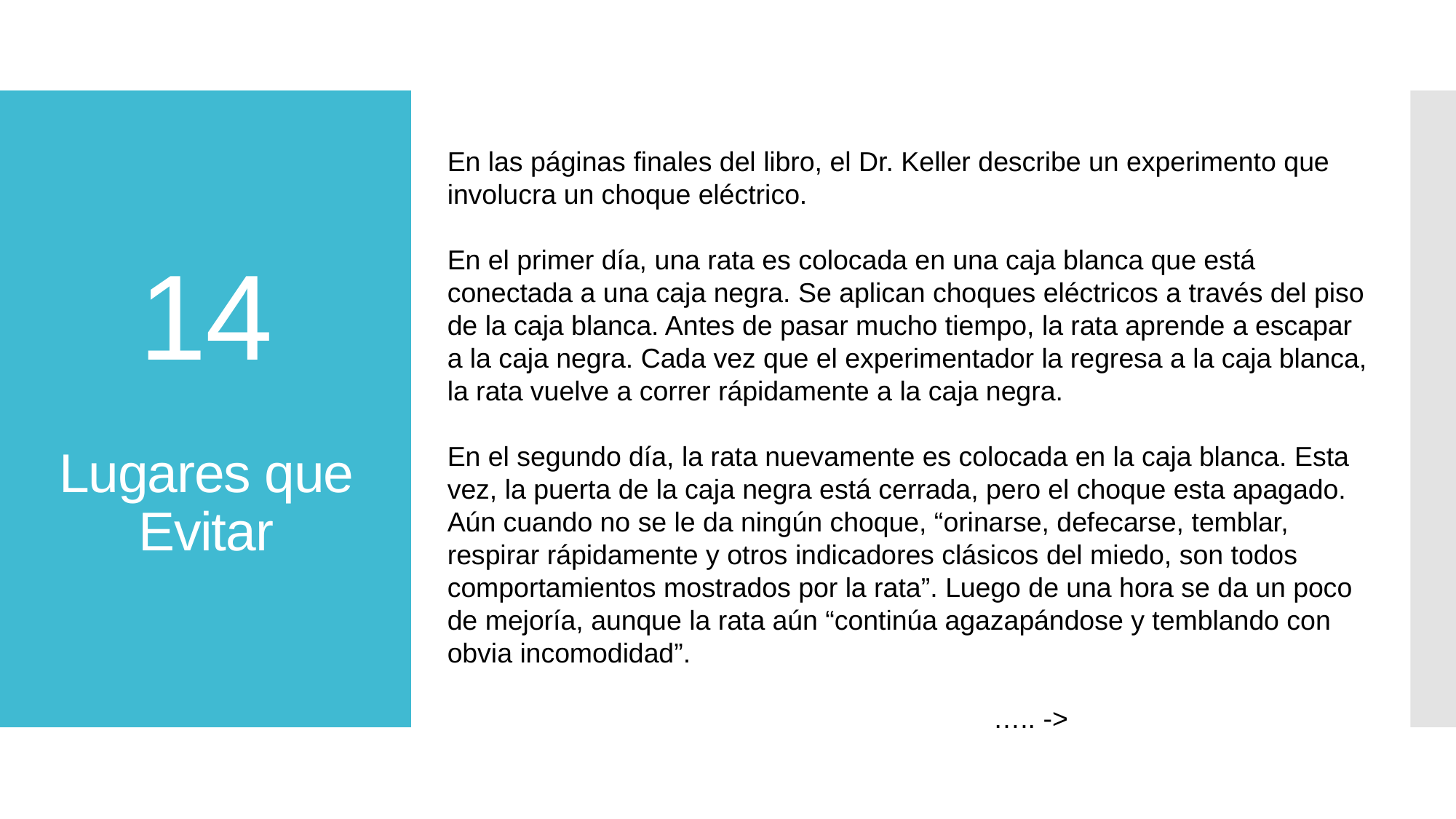

# 14 Lugares que Evitar
En las páginas finales del libro, el Dr. Keller describe un experimento que involucra un choque eléctrico.

En el primer día, una rata es colocada en una caja blanca que está conectada a una caja negra. Se aplican choques eléctricos a través del piso de la caja blanca. Antes de pasar mucho tiempo, la rata aprende a escapar a la caja negra. Cada vez que el experimentador la regresa a la caja blanca, la rata vuelve a correr rápidamente a la caja negra.

En el segundo día, la rata nuevamente es colocada en la caja blanca. Esta vez, la puerta de la caja negra está cerrada, pero el choque esta apagado. Aún cuando no se le da ningún choque, “orinarse, defecarse, temblar, respirar rápidamente y otros indicadores clásicos del miedo, son todos comportamientos mostrados por la rata”. Luego de una hora se da un poco de mejoría, aunque la rata aún “continúa agazapándose y temblando con obvia incomodidad”.
													….. ->